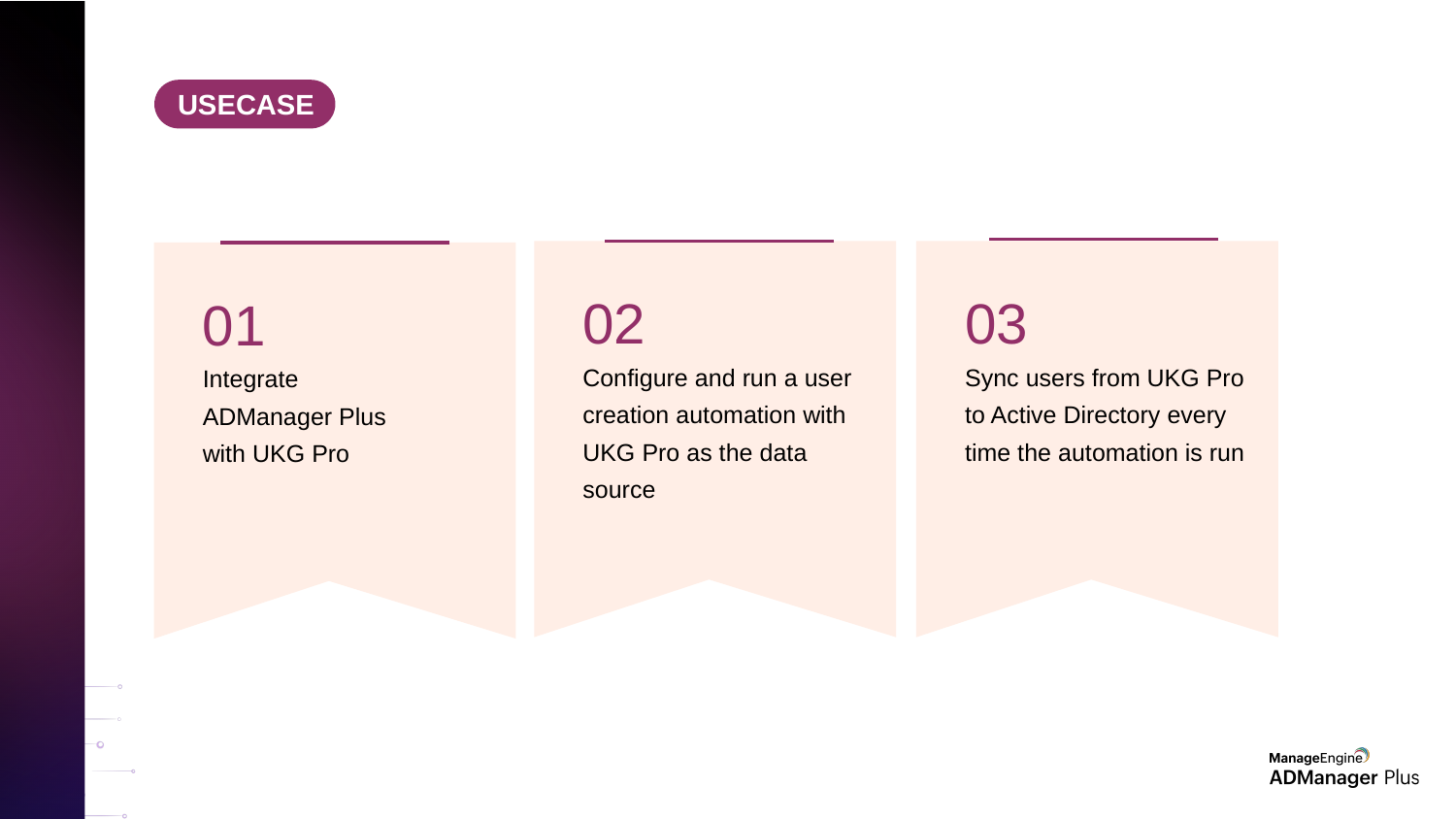

Usecase

# Onboarding users from UKG Pro

02
03
01
Configure and run a user creation automation with UKG Pro as the data source
Sync users from UKG Pro to Active Directory every time the automation is run
Integrate ADManager Plus with UKG Pro